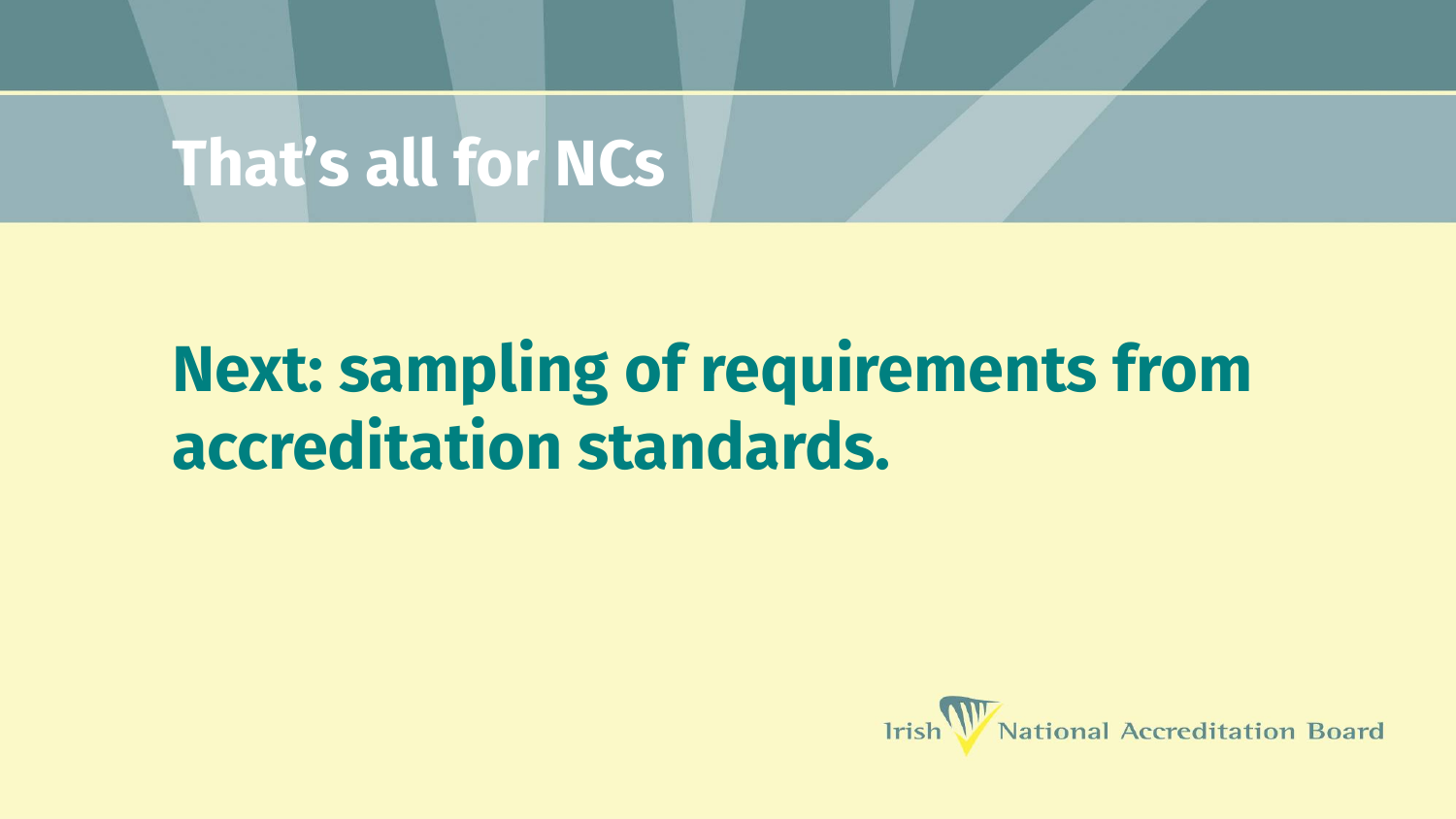

# That’s all for NCs

Next: sampling of requirements from accreditation standards.